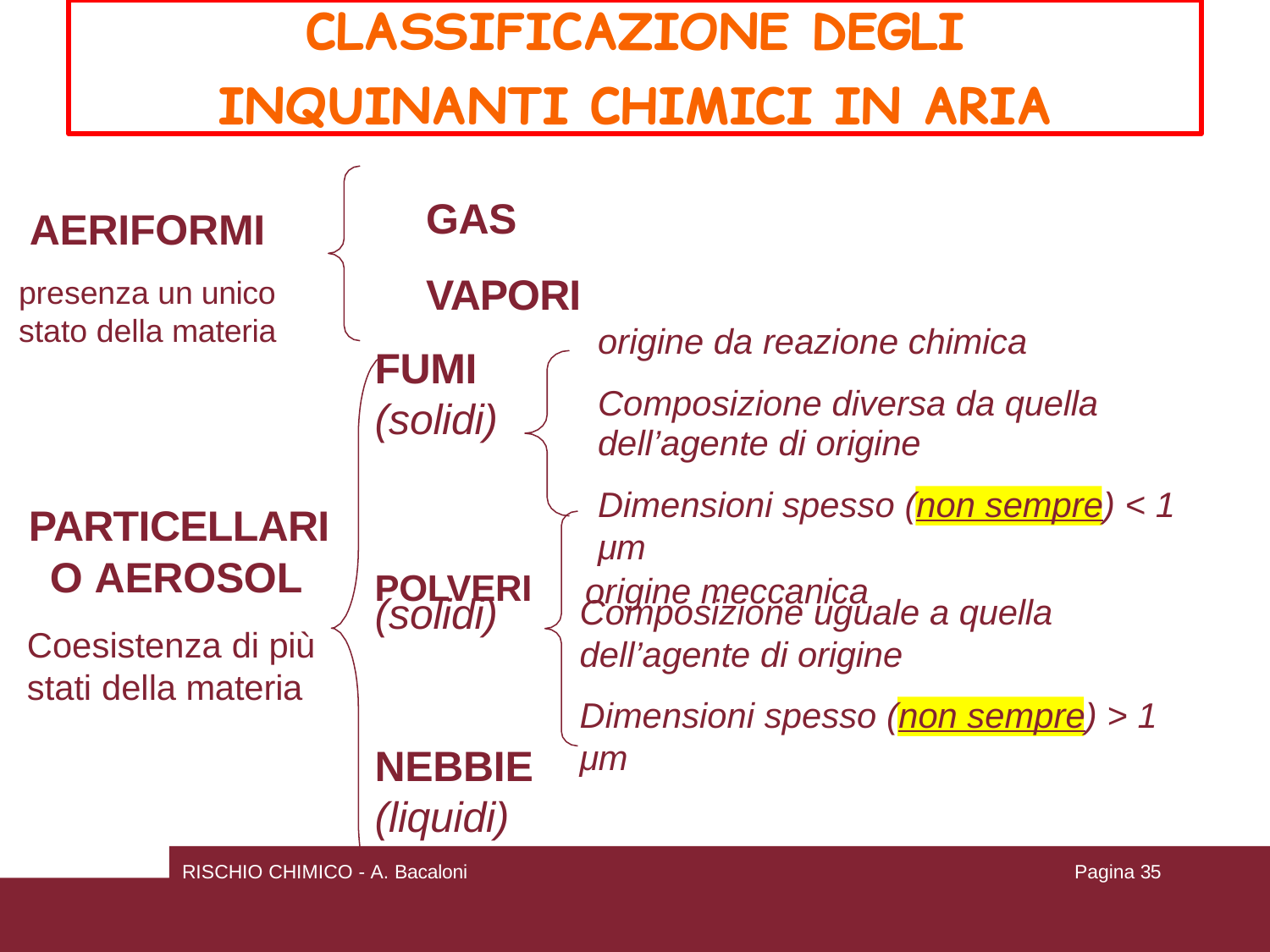

CLASSIFICAZIONE DEGLI
INQUINANTI CHIMICI IN ARIA
GAS VAPORI
FUMI
(solidi)

AERIFORMI
presenza un unico
stato della materia
origine da reazione chimica Composizione diversa da quella
dell’agente di origine

Dimensioni spesso (non sempre) < 1 μm
PARTICELLARI O AEROSOL
Coesistenza di più
stati della materia

POLVERI	origine meccanica
(solidi)
Composizione uguale a quella dell’agente di origine
Dimensioni spesso (non sempre) > 1 μm
NEBBIE
(liquidi)
RISCHIO CHIMICO - A. Bacaloni
Pagina 35